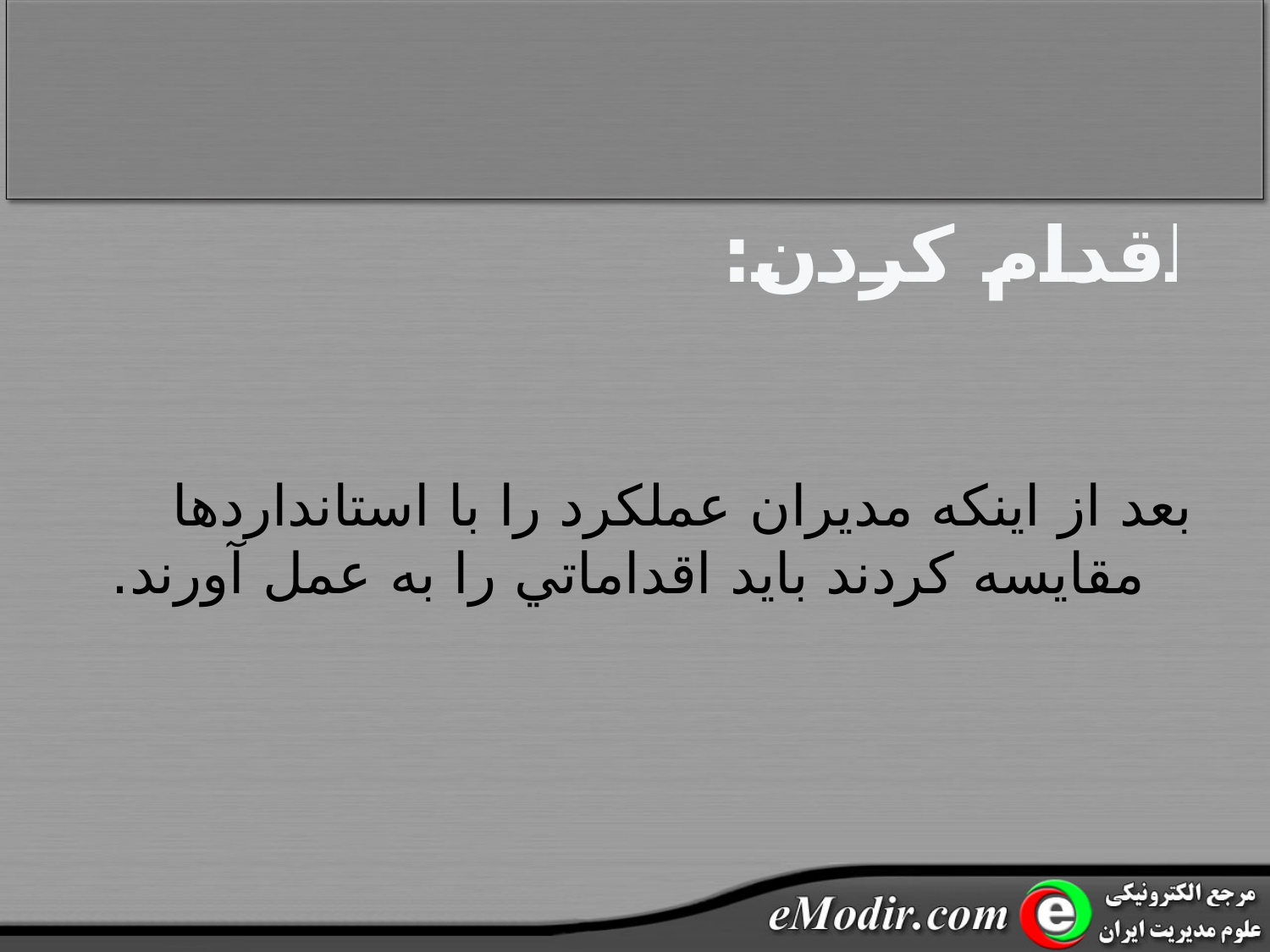

# اقدام کردن:
بعد از اينکه مديران عملکرد را با استانداردها مقايسه کردند بايد اقداماتي را به عمل آورند.